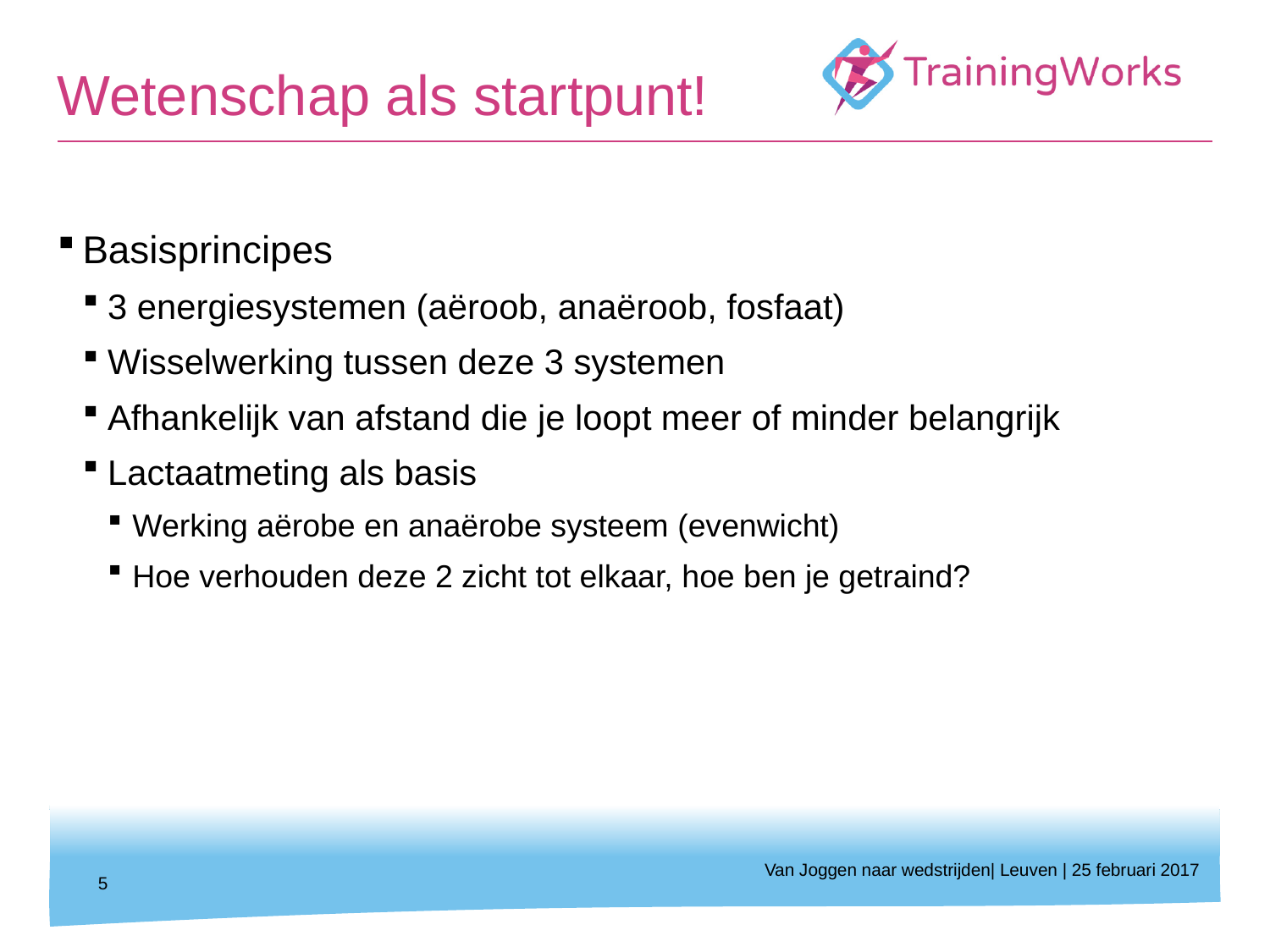

# Wetenschap als startpunt!

Basisprincipes
3 energiesystemen (aëroob, anaëroob, fosfaat)
Wisselwerking tussen deze 3 systemen
Afhankelijk van afstand die je loopt meer of minder belangrijk
Lactaatmeting als basis
Werking aërobe en anaërobe systeem (evenwicht)
Hoe verhouden deze 2 zicht tot elkaar, hoe ben je getraind?
Van Joggen naar wedstrijden| Leuven | 25 februari 2017